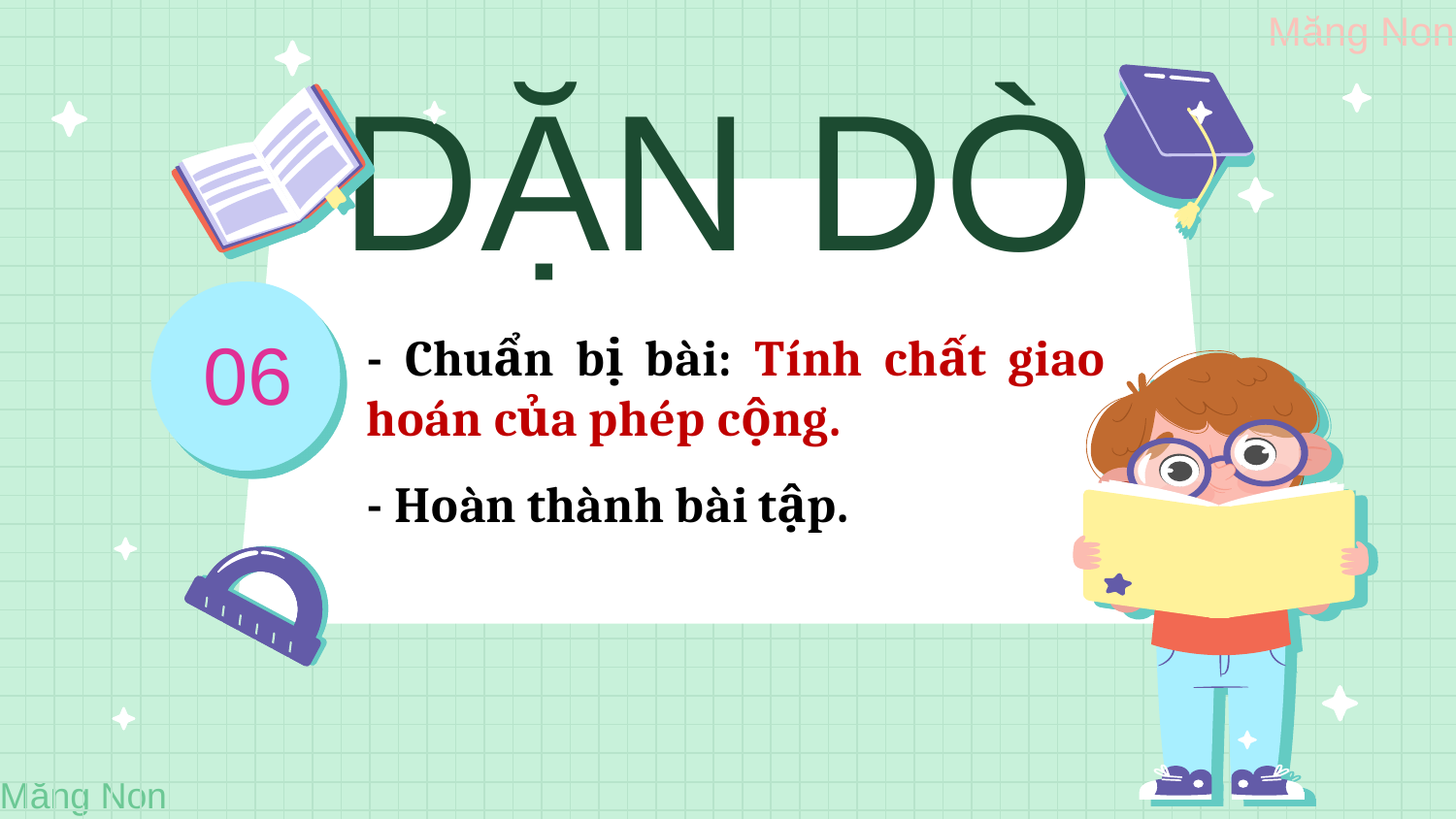

# DẶN DÒ

- Chuẩn bị bài: Tính chất giao hoán của phép cộng.
- Hoàn thành bài tập.
06

<

<